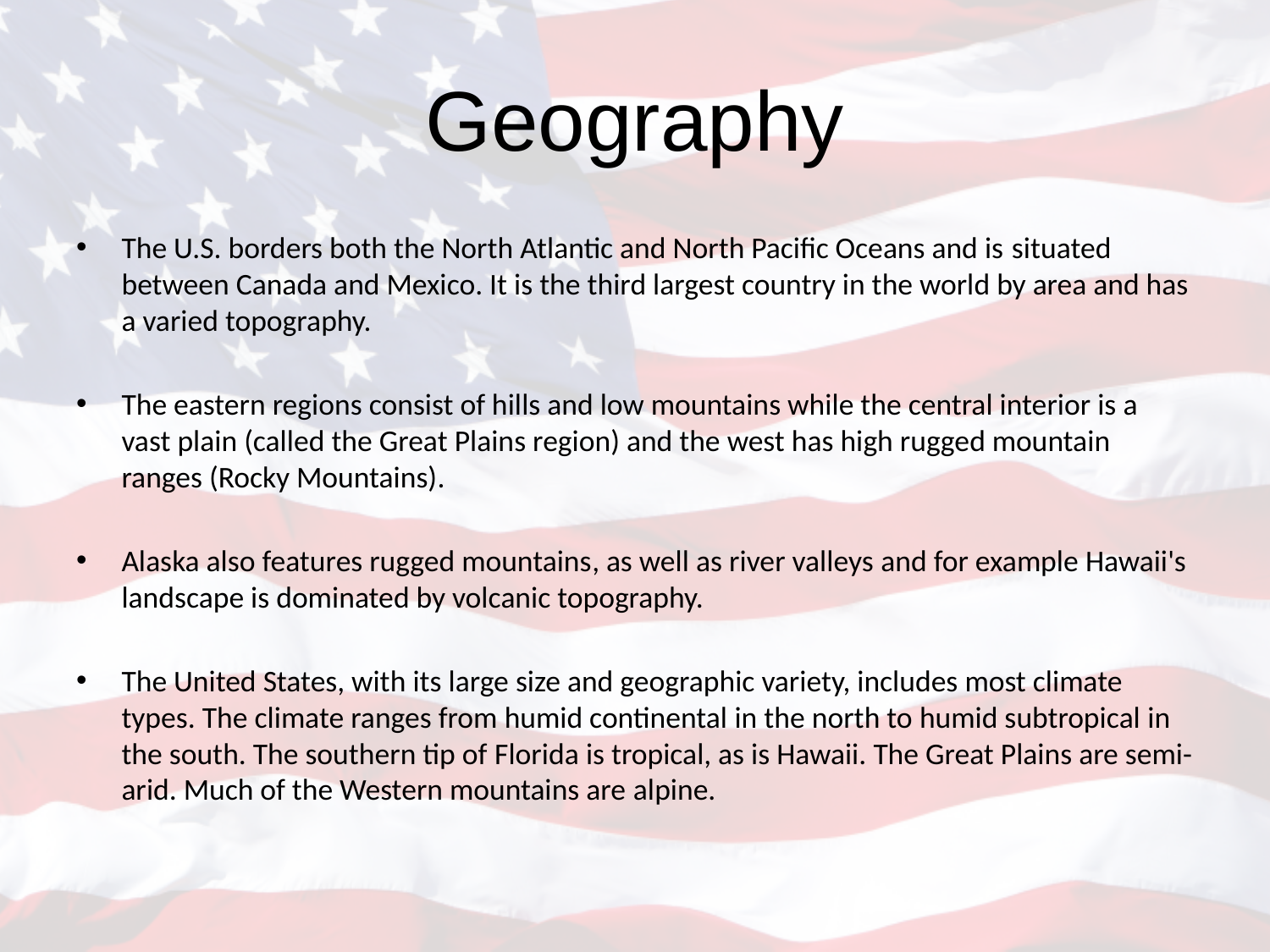

# Geography
The U.S. borders both the North Atlantic and North Pacific Oceans and is situated between Canada and Mexico. It is the third largest country in the world by area and has a varied topography.

The eastern regions consist of hills and low mountains while the central interior is a vast plain (called the Great Plains region) and the west has high rugged mountain ranges (Rocky Mountains).

Alaska also features rugged mountains, as well as river valleys and for example Hawaii's landscape is dominated by volcanic topography.

The United States, with its large size and geographic variety, includes most climate types. The climate ranges from humid continental in the north to humid subtropical in the south. The southern tip of Florida is tropical, as is Hawaii. The Great Plains are semi-arid. Much of the Western mountains are alpine.